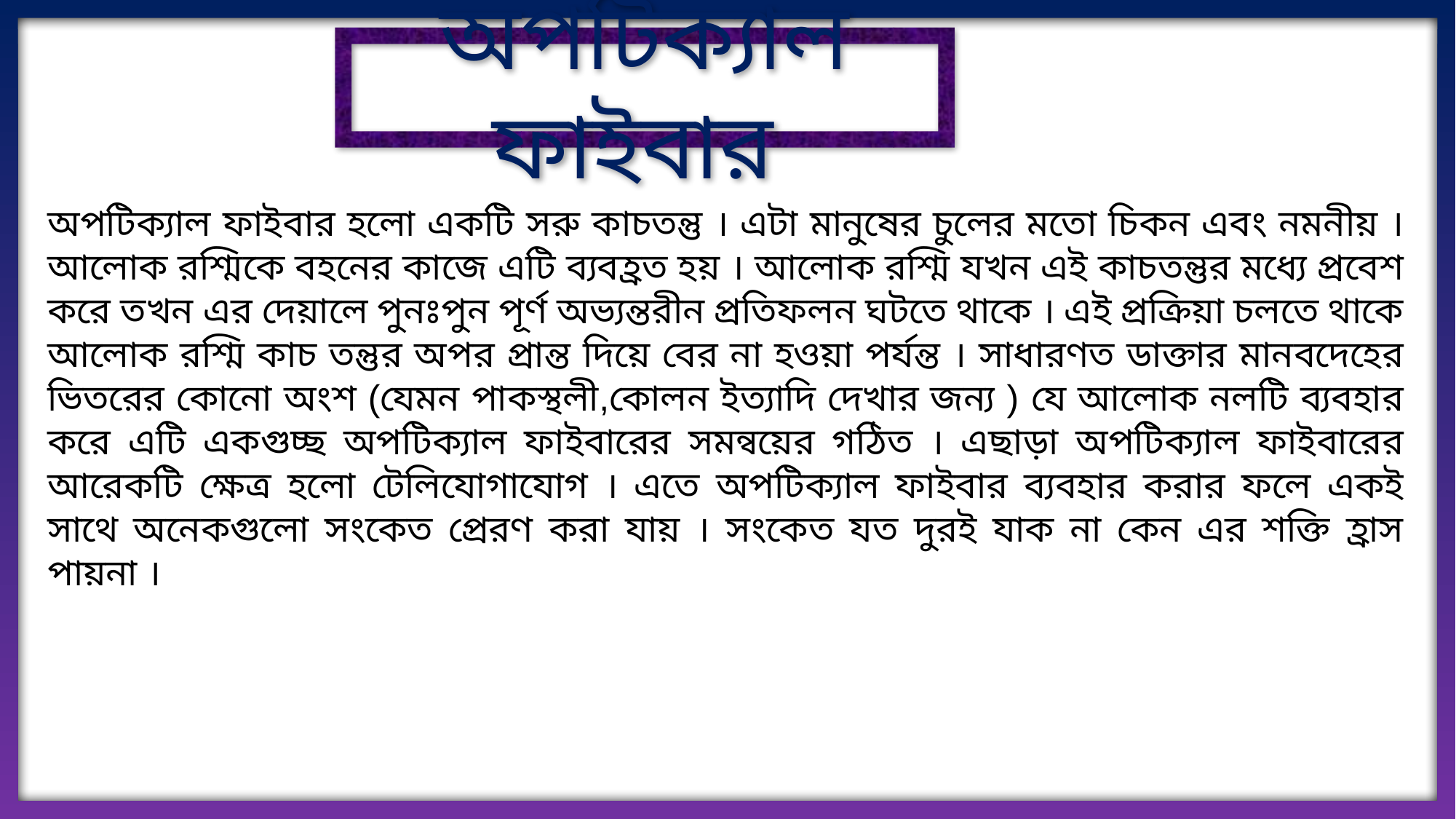

অপটিক্যাল ফাইবার
অপটিক্যাল ফাইবার হলো একটি সরু কাচতন্তু । এটা মানুষের চুলের মতো চিকন এবং নমনীয় । আলোক রশ্মিকে বহনের কাজে এটি ব্যবহ্রত হয় । আলোক রশ্মি যখন এই কাচতন্তুর মধ্যে প্রবেশ করে তখন এর দেয়ালে পুনঃপুন পূর্ণ অভ্যন্তরীন প্রতিফলন ঘটতে থাকে । এই প্রক্রিয়া চলতে থাকে আলোক রশ্মি কাচ তন্তুর অপর প্রান্ত দিয়ে বের না হওয়া পর্যন্ত । সাধারণত ডাক্তার মানবদেহের ভিতরের কোনো অংশ (যেমন পাকস্থলী,কোলন ইত্যাদি দেখার জন্য ) যে আলোক নলটি ব্যবহার করে এটি একগুচ্ছ অপটিক্যাল ফাইবারের সমন্বয়ের গঠিত । এছাড়া অপটিক্যাল ফাইবারের আরেকটি ক্ষেত্র হলো টেলিযোগাযোগ । এতে অপটিক্যাল ফাইবার ব্যবহার করার ফলে একই সাথে অনেকগুলো সংকেত প্রেরণ করা যায় । সংকেত যত দুরই যাক না কেন এর শক্তি হ্রাস পায়না ।